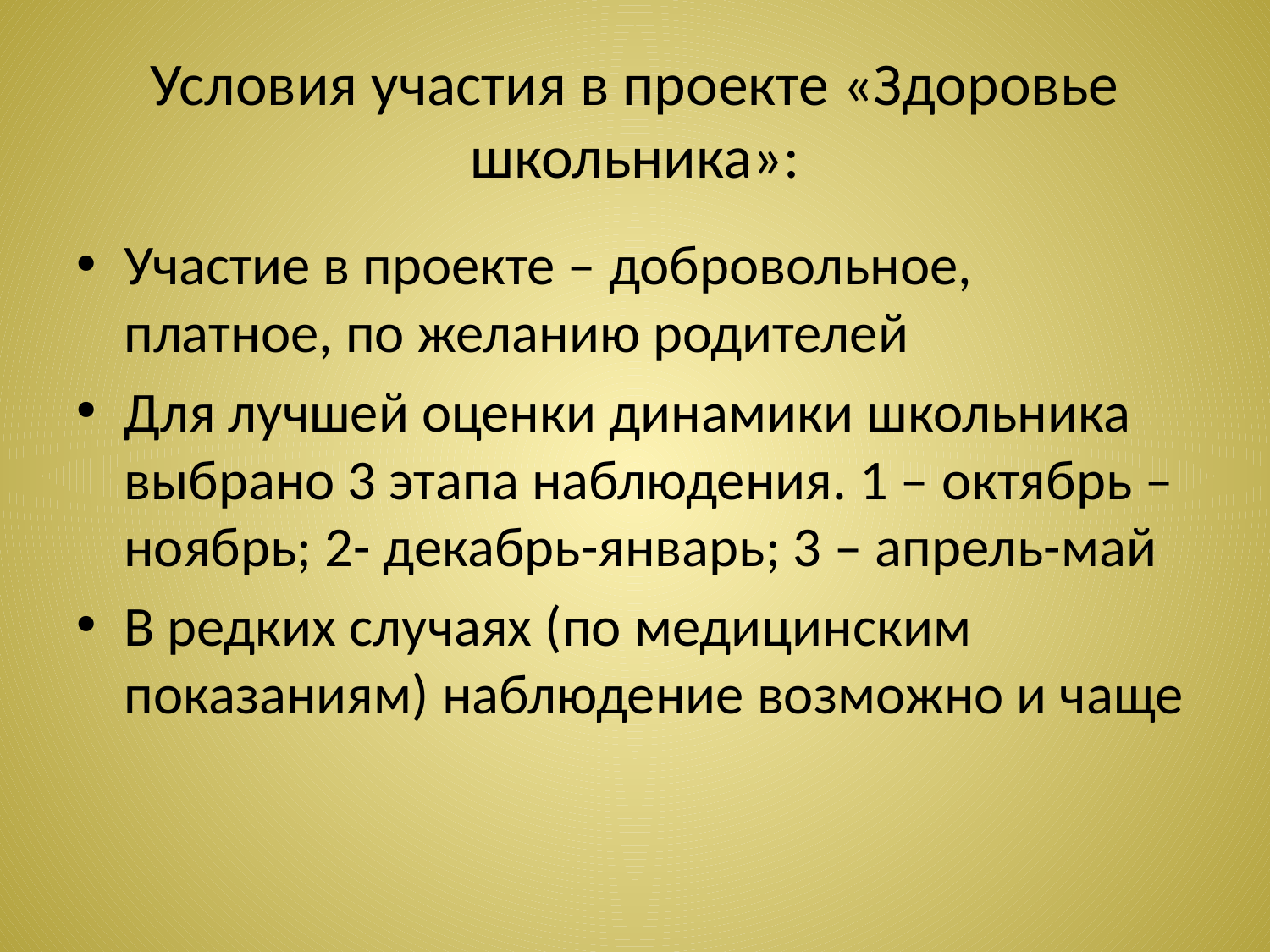

# Условия участия в проекте «Здоровье школьника»:
Участие в проекте – добровольное, платное, по желанию родителей
Для лучшей оценки динамики школьника выбрано 3 этапа наблюдения. 1 – октябрь – ноябрь; 2- декабрь-январь; 3 – апрель-май
В редких случаях (по медицинским показаниям) наблюдение возможно и чаще